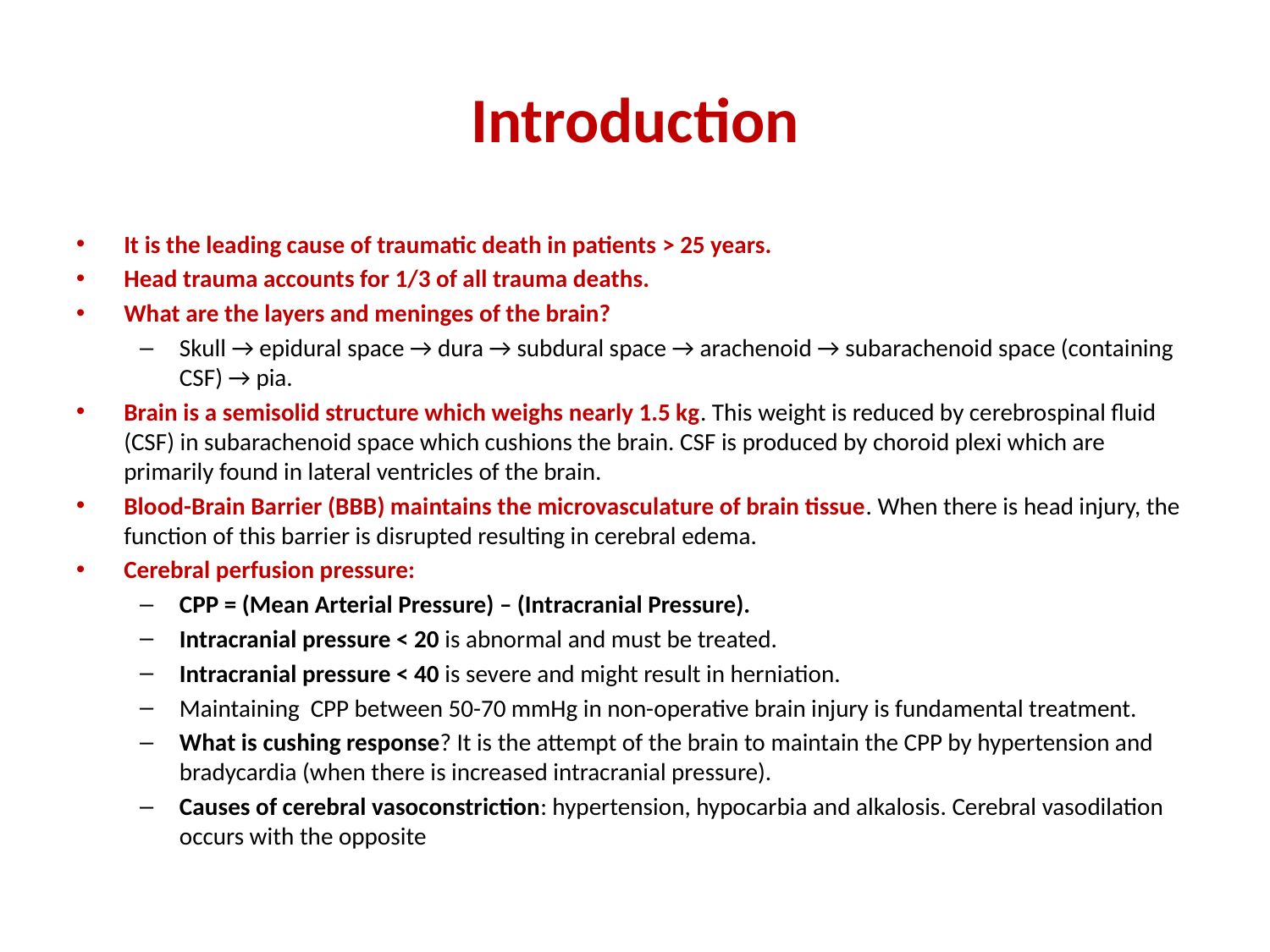

# Introduction
It is the leading cause of traumatic death in patients > 25 years.
Head trauma accounts for 1/3 of all trauma deaths.
What are the layers and meninges of the brain?
Skull → epidural space → dura → subdural space → arachenoid → subarachenoid space (containing CSF) → pia.
Brain is a semisolid structure which weighs nearly 1.5 kg. This weight is reduced by cerebrospinal fluid (CSF) in subarachenoid space which cushions the brain. CSF is produced by choroid plexi which are primarily found in lateral ventricles of the brain.
Blood-Brain Barrier (BBB) maintains the microvasculature of brain tissue. When there is head injury, the function of this barrier is disrupted resulting in cerebral edema.
Cerebral perfusion pressure:
CPP = (Mean Arterial Pressure) – (Intracranial Pressure).
Intracranial pressure < 20 is abnormal and must be treated.
Intracranial pressure < 40 is severe and might result in herniation.
Maintaining  CPP between 50-70 mmHg in non-operative brain injury is fundamental treatment.
What is cushing response? It is the attempt of the brain to maintain the CPP by hypertension and bradycardia (when there is increased intracranial pressure).
Causes of cerebral vasoconstriction: hypertension, hypocarbia and alkalosis. Cerebral vasodilation occurs with the opposite